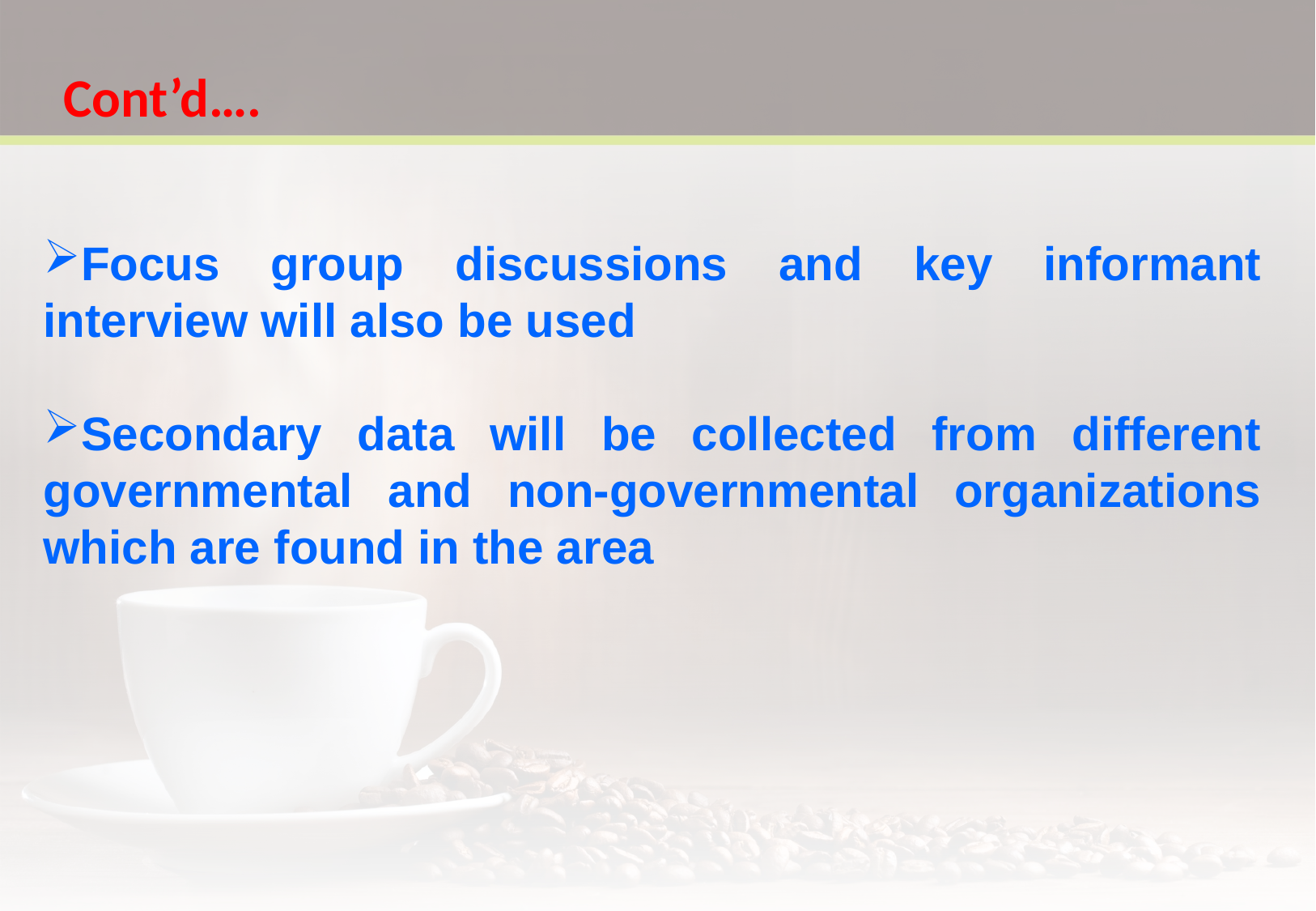

Cont’d….

Focus group discussions and key informant interview will also be used

Secondary data will be collected from different governmental and non-governmental organizations which are found in the area